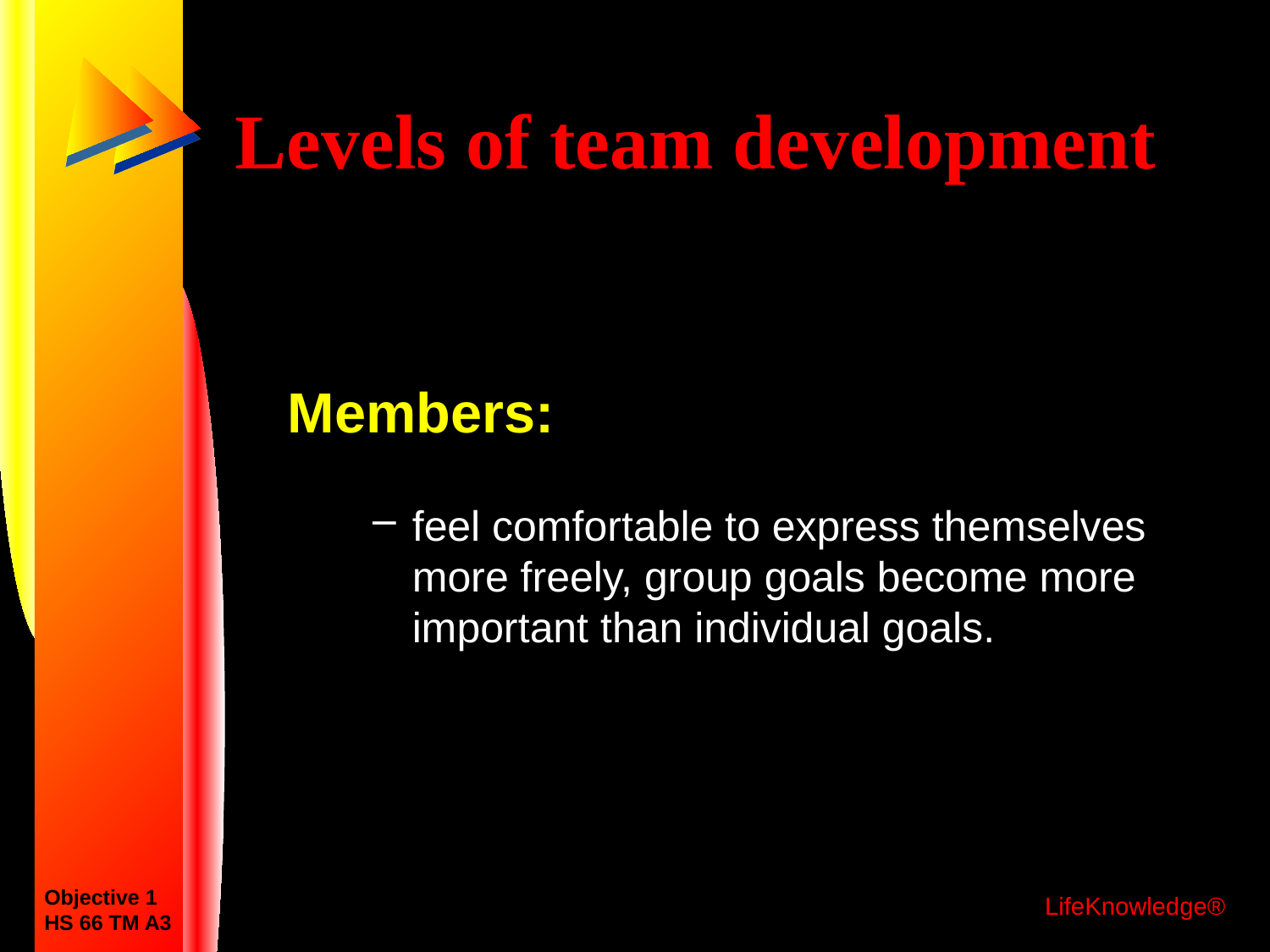

# Levels of team development
Members:

feel comfortable to express themselves more freely, group goals become more important than individual goals.

Objective 1
HS 66 TM A3
LifeKnowledge®